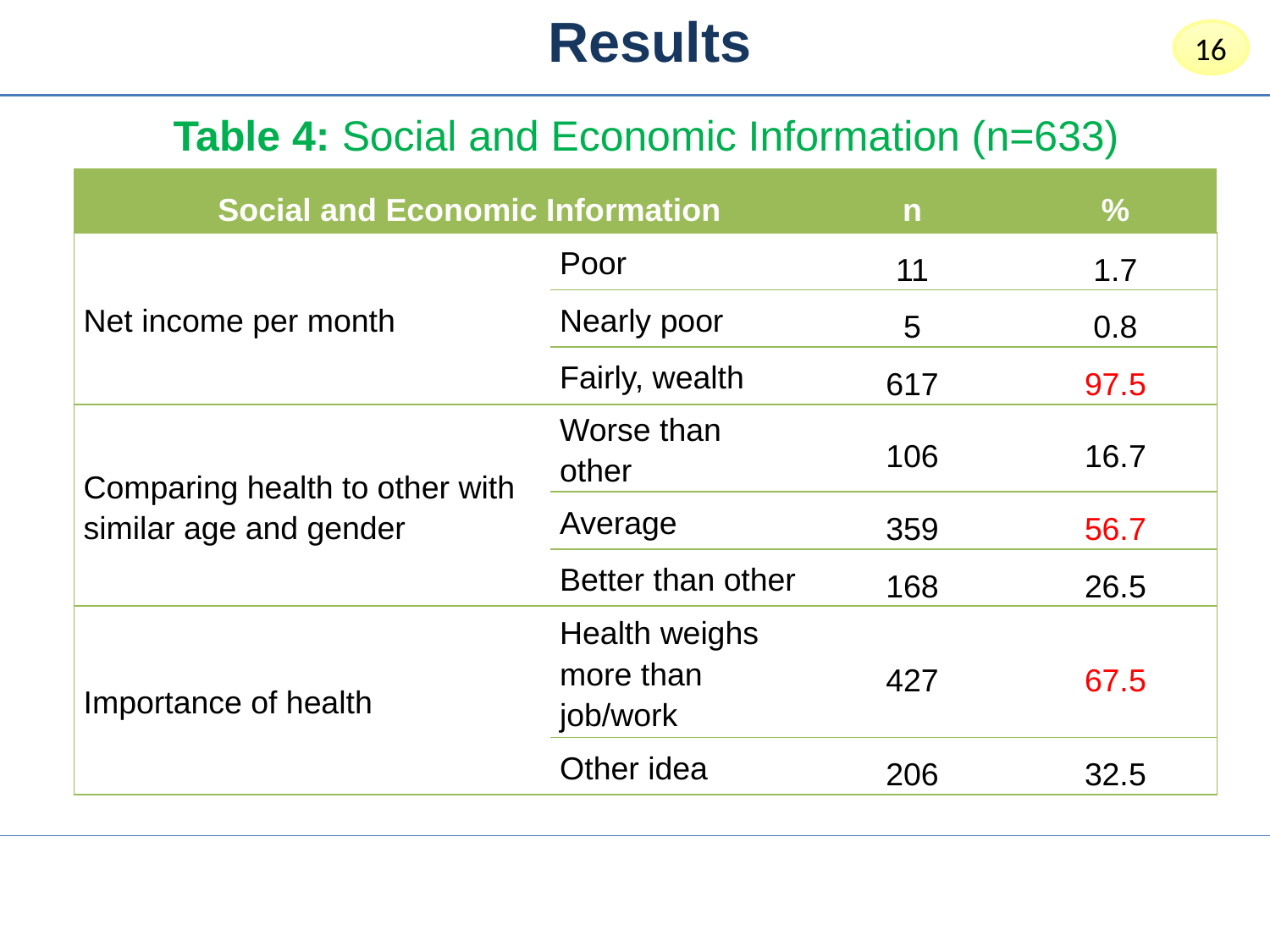

Results
16
Table 4: Social and Economic Information (n=633)
| Social and Economic Information |  | n | % |
| --- | --- | --- | --- |
| Net income per month | Poor | 11 | 1.7 |
|  | Nearly poor | 5 | 0.8 |
|  | Fairly, wealth | 617 | 97.5 |
| Comparing health to other with similar age and gender | Worse than other | 106 | 16.7 |
|  | Average | 359 | 56.7 |
|  | Better than other | 168 | 26.5 |
| Importance of health | Health weighs more than job/work | 427 | 67.5 |
|  | Other idea | 206 | 32.5 |